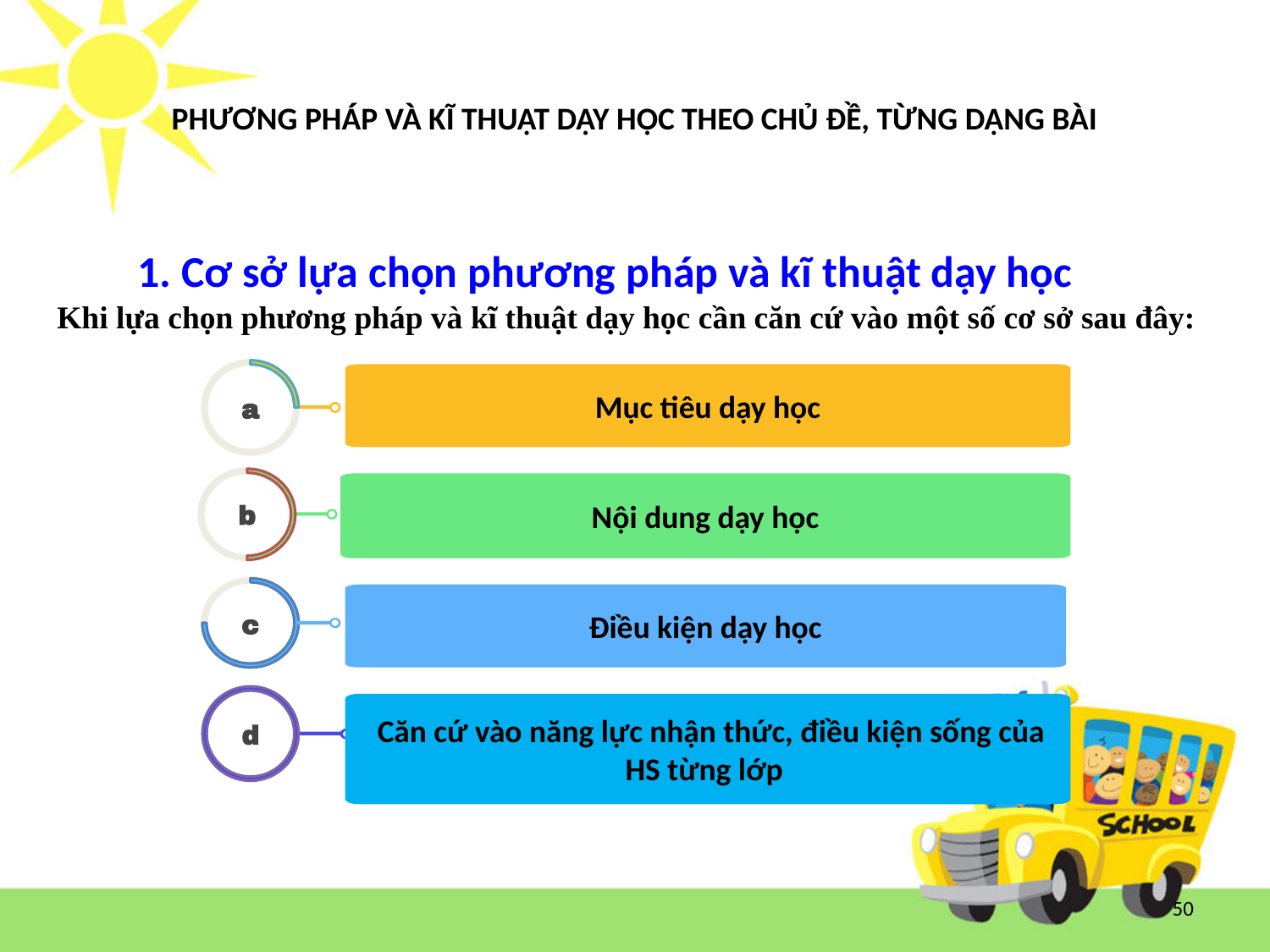

50
# PHƯƠNG PHÁP VÀ KĨ THUẬT DẠY HỌC THEO CHỦ ĐỀ, TỪNG DẠNG BÀI
1. Cơ sở lựa chọn phương pháp và kĩ thuật dạy học

Khi lựa chọn phương pháp và kĩ thuật dạy học cần căn cứ vào một số cơ sở sau đây:

Mục tiêu dạy học
a

Nội dung dạy học
b

Điều kiện dạy học
c

 Căn cứ vào năng lực nhận thức, điều kiện sống của HS từng lớp
d